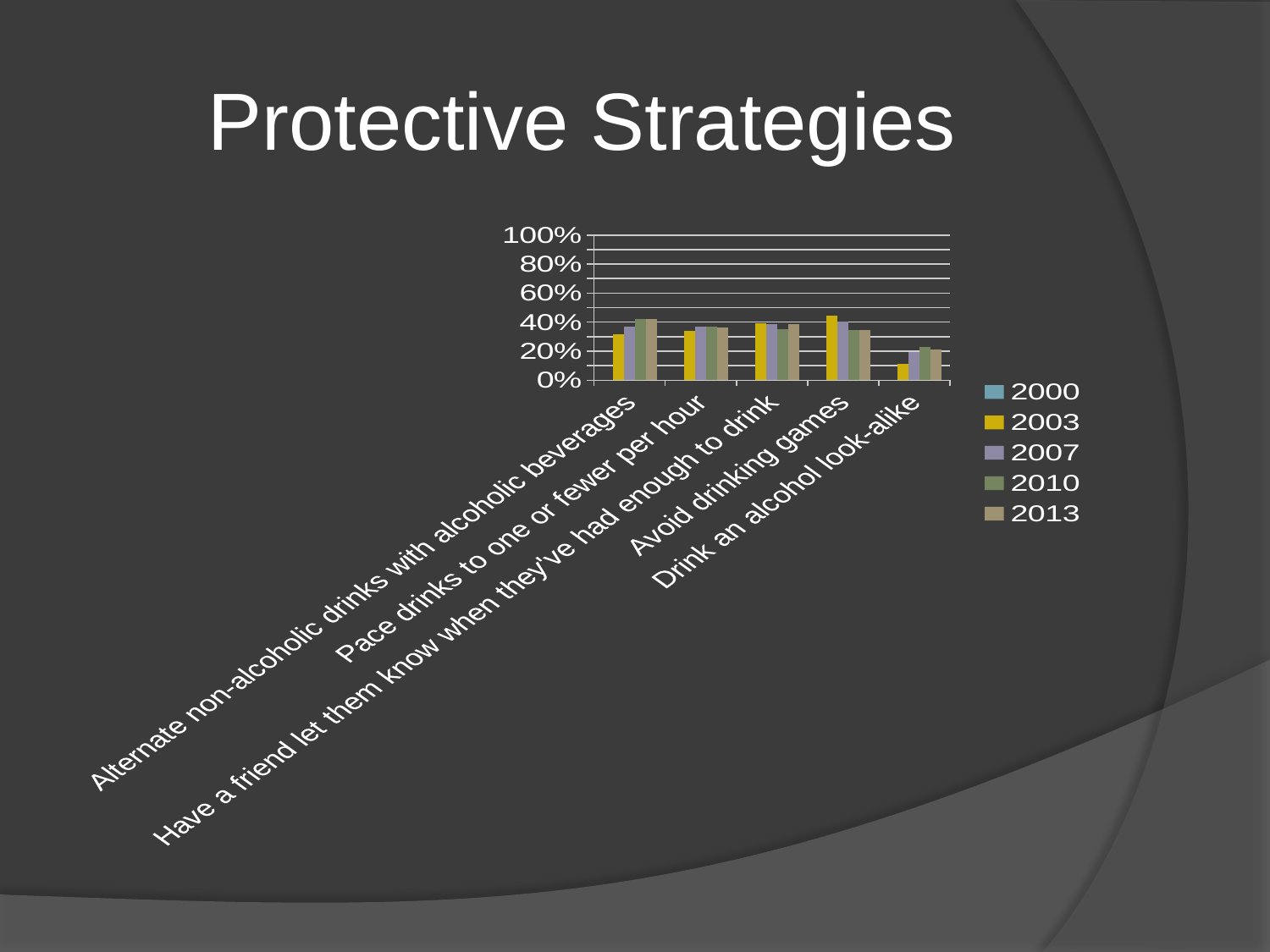

# Protective Strategies

### Chart

| Category | 2000 | 2003 | 2007 | 2010 | 2013 |
|---|---|---|---|---|---|
| Alternate non-alcoholic drinks with alcoholic beverages | None | 0.317 | 0.368 | 0.424 | 0.423 |
| Pace drinks to one or fewer per hour | None | 0.341 | 0.367 | 0.368 | 0.363 |
| Have a friend let them know when they've had enough to drink | None | 0.391 | 0.386 | 0.351 | 0.388 |
| Avoid drinking games | None | 0.443 | 0.404 | 0.347 | 0.346 |
| Drink an alcohol look-alike | None | 0.111 | 0.196 | 0.231 | 0.211 |